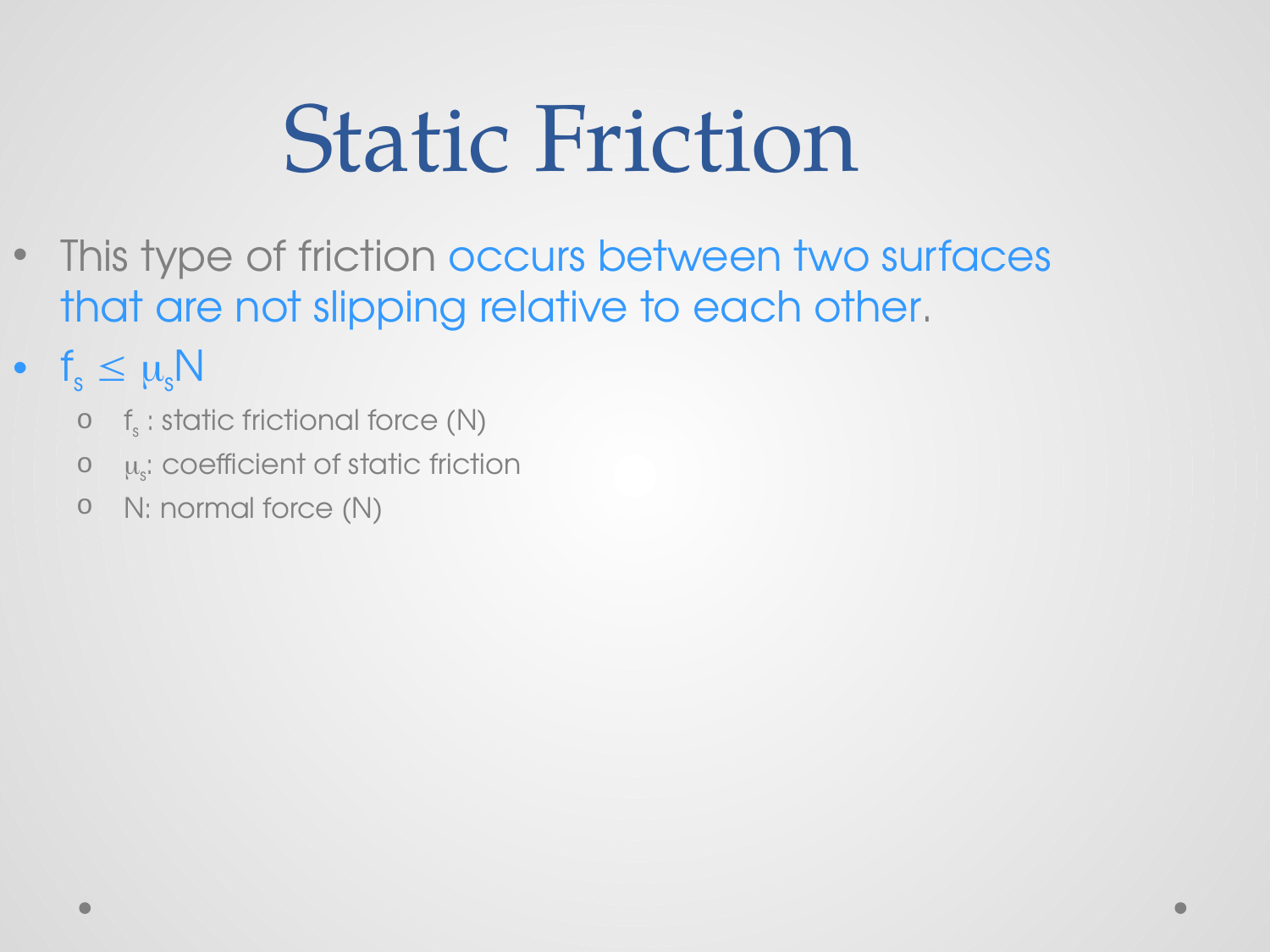

Static Friction
This type of friction occurs between two surfaces that are not slipping relative to each other.
fs ≤ μsN
 fs : static frictional force (N)
 μs: coefficient of static friction
 N: normal force (N)